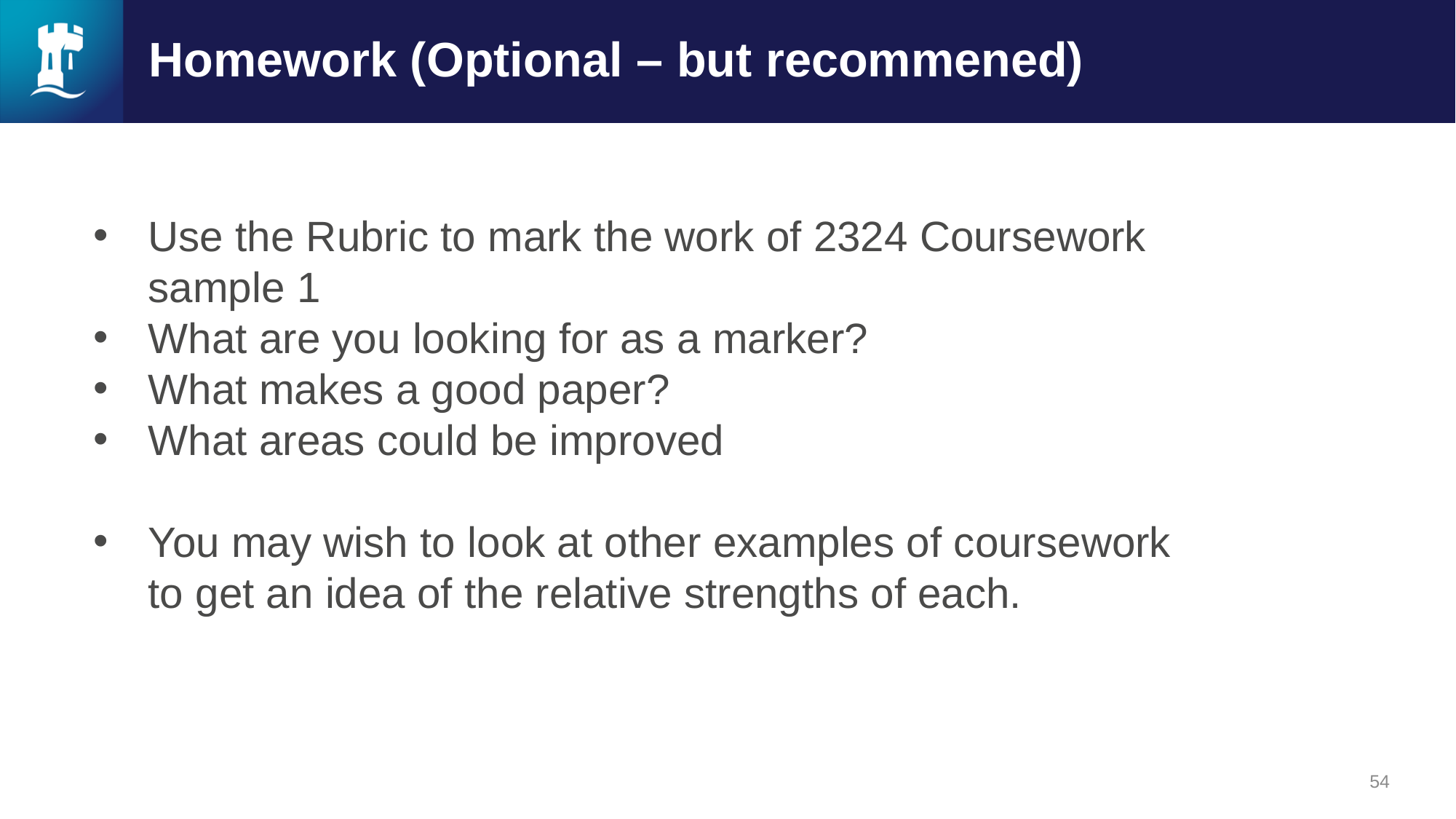

# Homework (Optional – but recommened)
Use the Rubric to mark the work of 2324 Coursework sample 1
What are you looking for as a marker?
What makes a good paper?
What areas could be improved

You may wish to look at other examples of coursework to get an idea of the relative strengths of each.
54